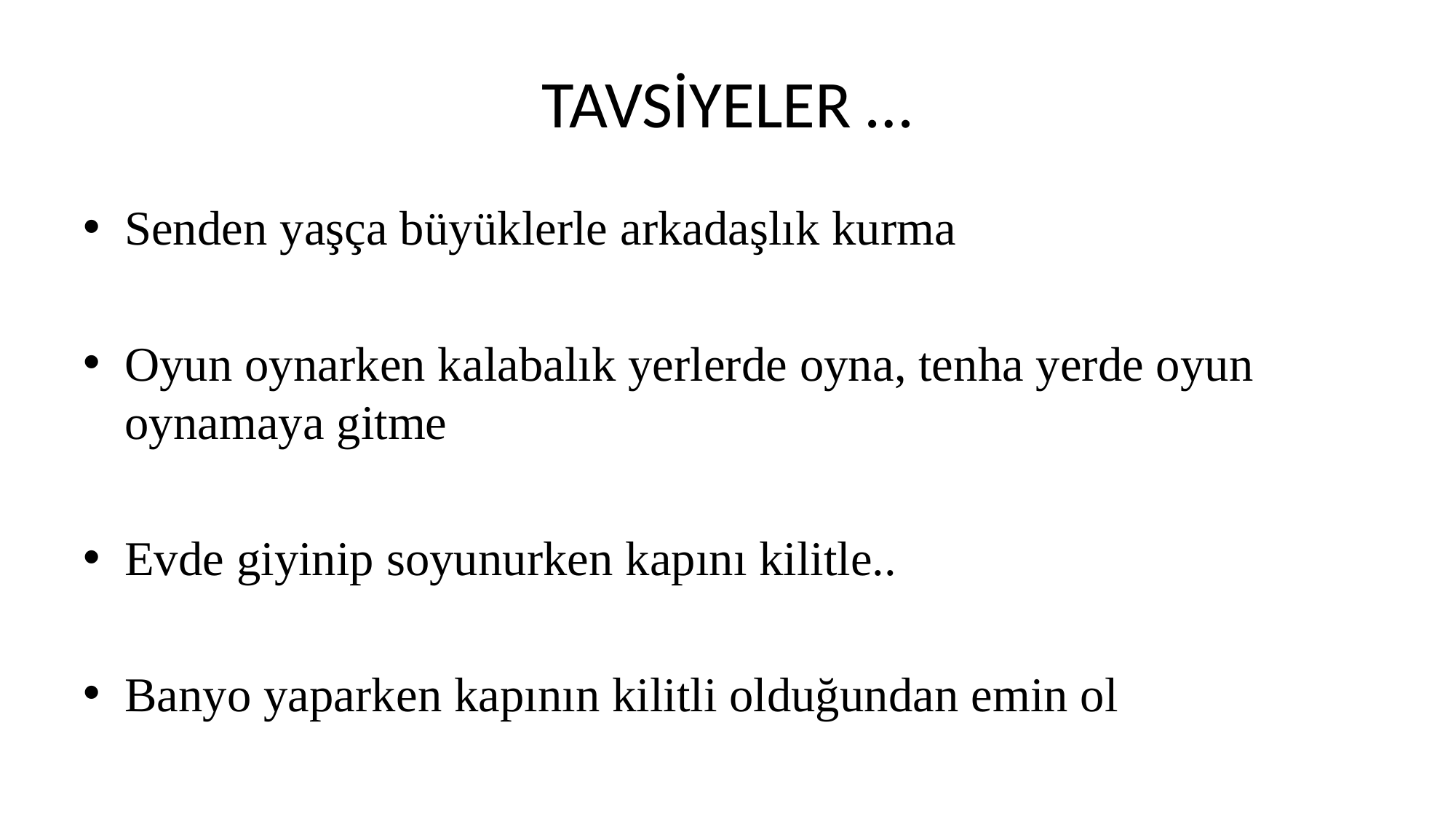

# TAVSİYELER …
Senden yaşça büyüklerle arkadaşlık kurma

Oyun oynarken kalabalık yerlerde oyna, tenha yerde oyun oynamaya gitme

Evde giyinip soyunurken kapını kilitle..

Banyo yaparken kapının kilitli olduğundan emin ol